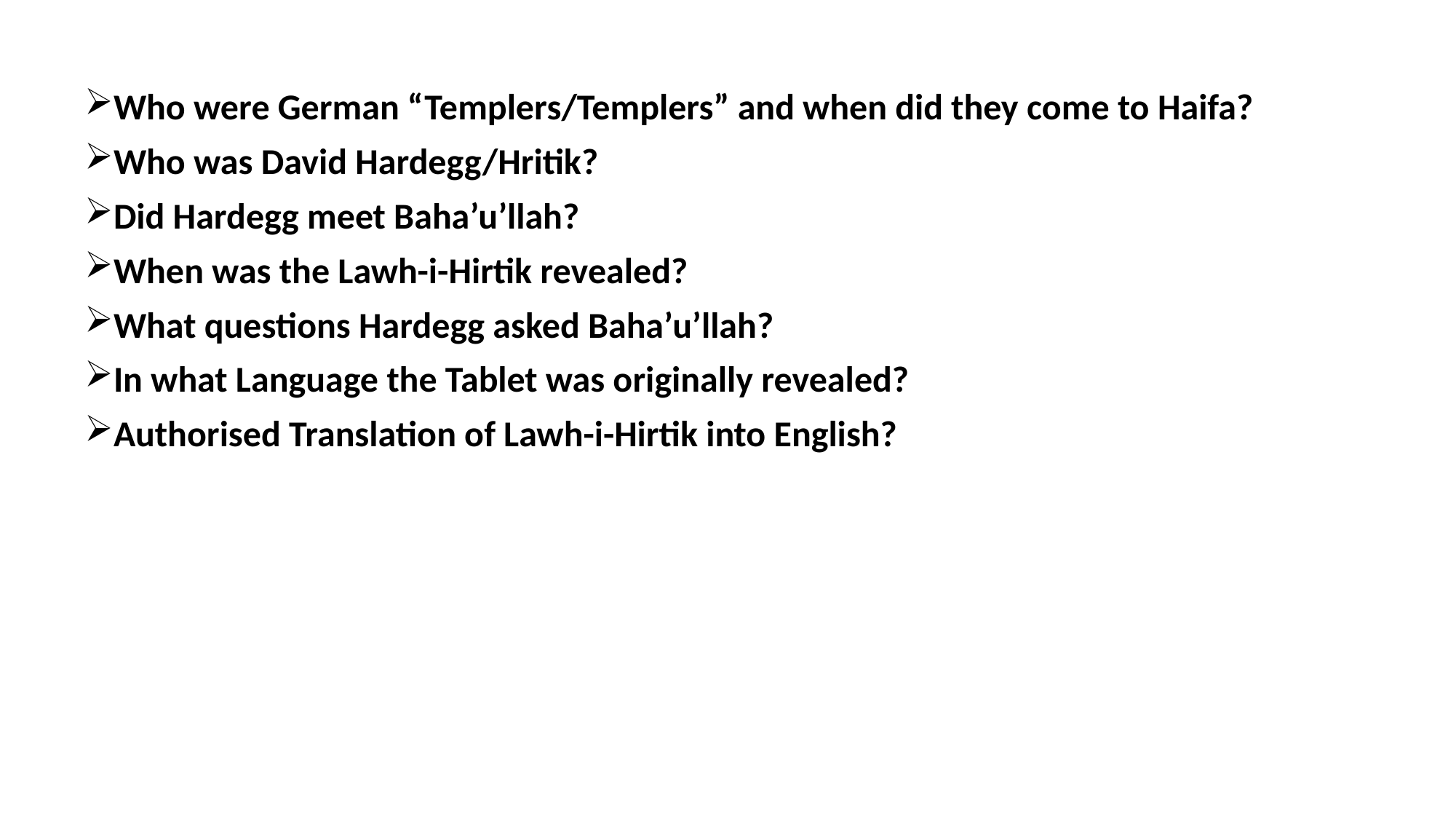

Who were German “Templers/Templers” and when did they come to Haifa?
Who was David Hardegg/Hritik?
Did Hardegg meet Baha’u’llah?
When was the Lawh-i-Hirtik revealed?
What questions Hardegg asked Baha’u’llah?
In what Language the Tablet was originally revealed?
Authorised Translation of Lawh-i-Hirtik into English?